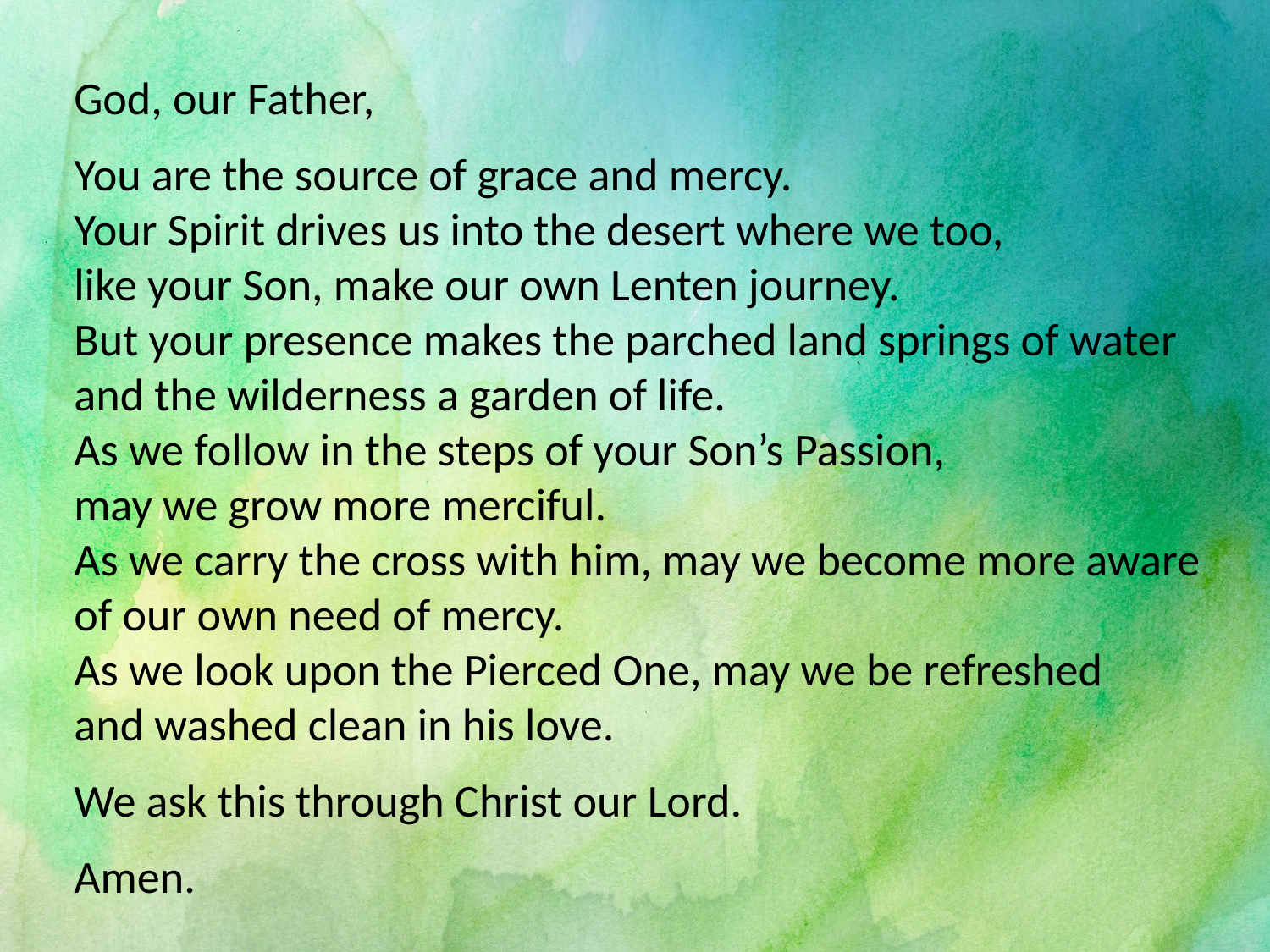

God, our Father,
You are the source of grace and mercy.
Your Spirit drives us into the desert where we too,
like your Son, make our own Lenten journey.
But your presence makes the parched land springs of water
and the wilderness a garden of life.
As we follow in the steps of your Son’s Passion,
may we grow more merciful.
As we carry the cross with him, may we become more aware
of our own need of mercy.
As we look upon the Pierced One, may we be refreshed
and washed clean in his love.

We ask this through Christ our Lord.

Amen.